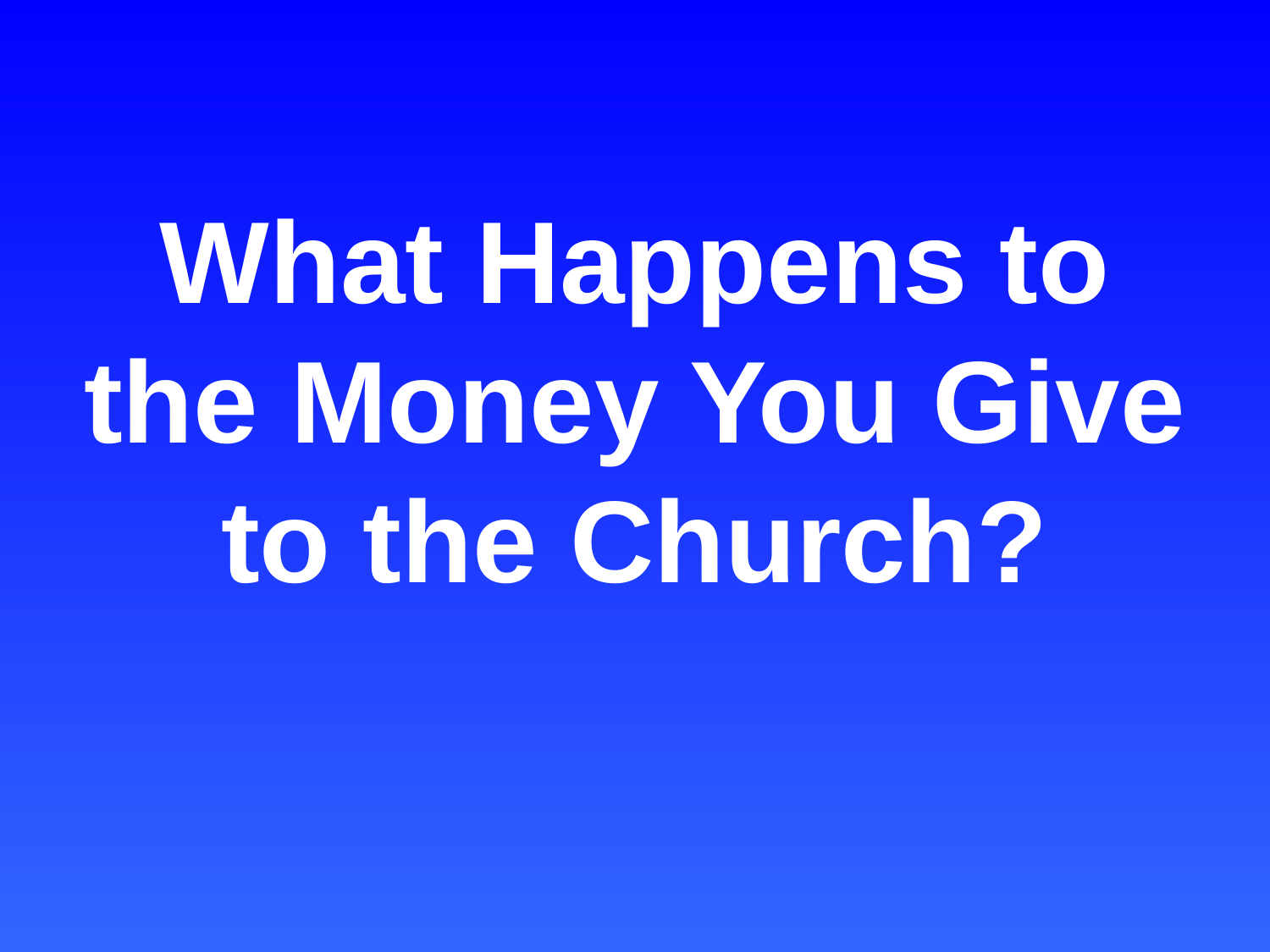

# What Happens to the Money You Give to the Church?